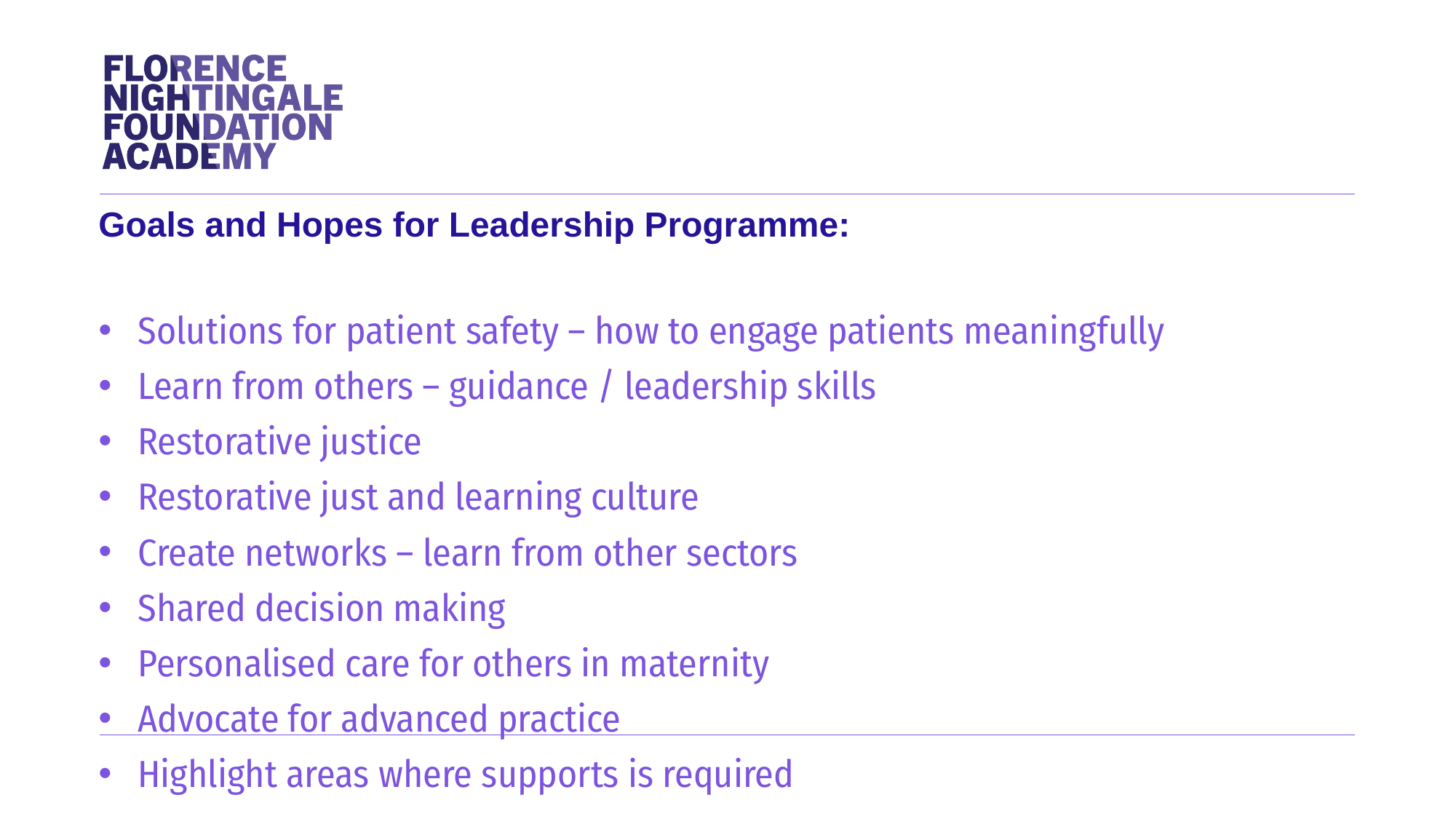

Goals and Hopes for Leadership Programme:

Solutions for patient safety – how to engage patients meaningfully
Learn from others – guidance / leadership skills
Restorative justice
Restorative just and learning culture
Create networks – learn from other sectors
Shared decision making
Personalised care for others in maternity
Advocate for advanced practice
Highlight areas where supports is required